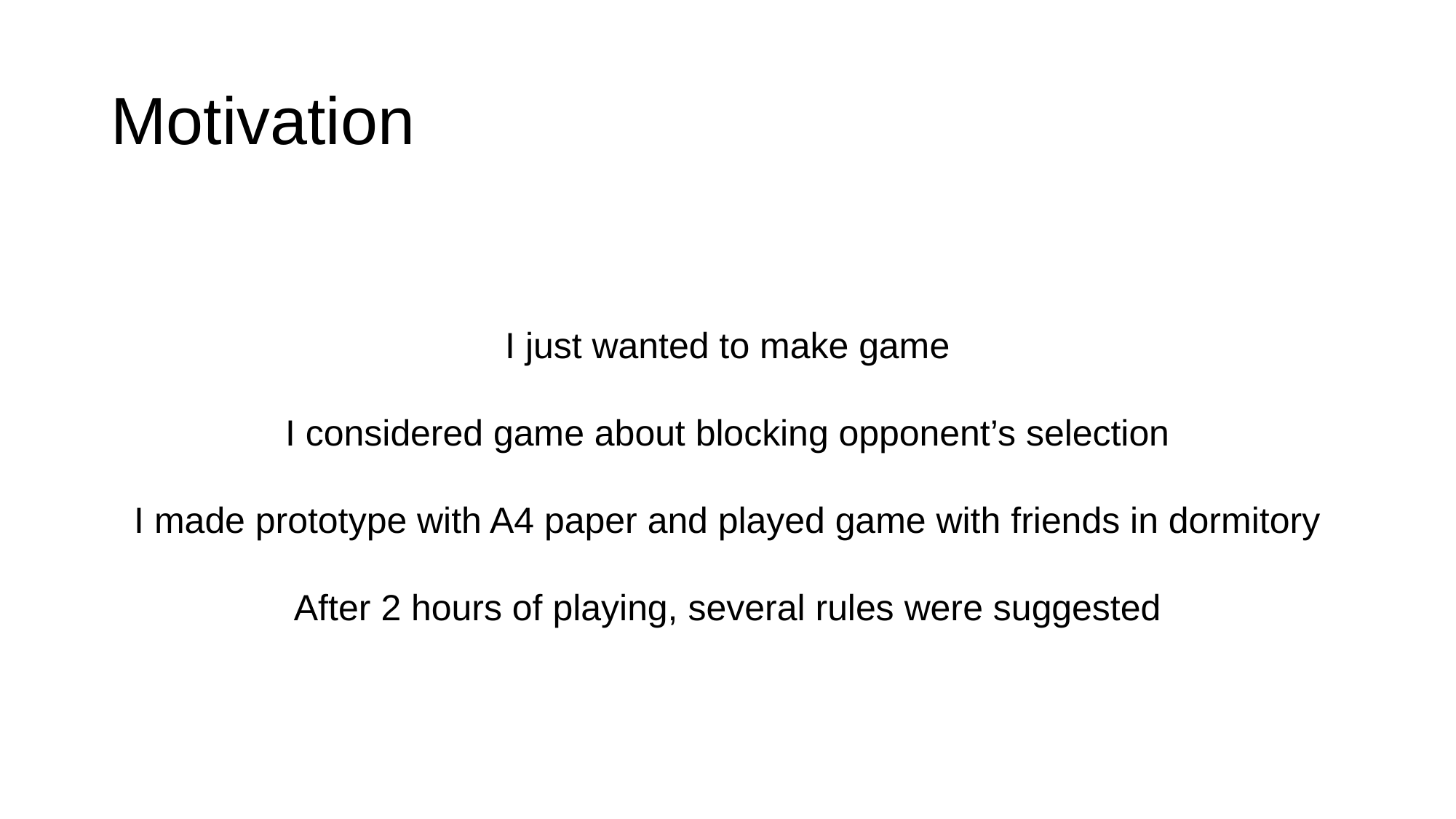

# Motivation
I just wanted to make game

I considered game about blocking opponent’s selection

I made prototype with A4 paper and played game with friends in dormitory

After 2 hours of playing, several rules were suggested